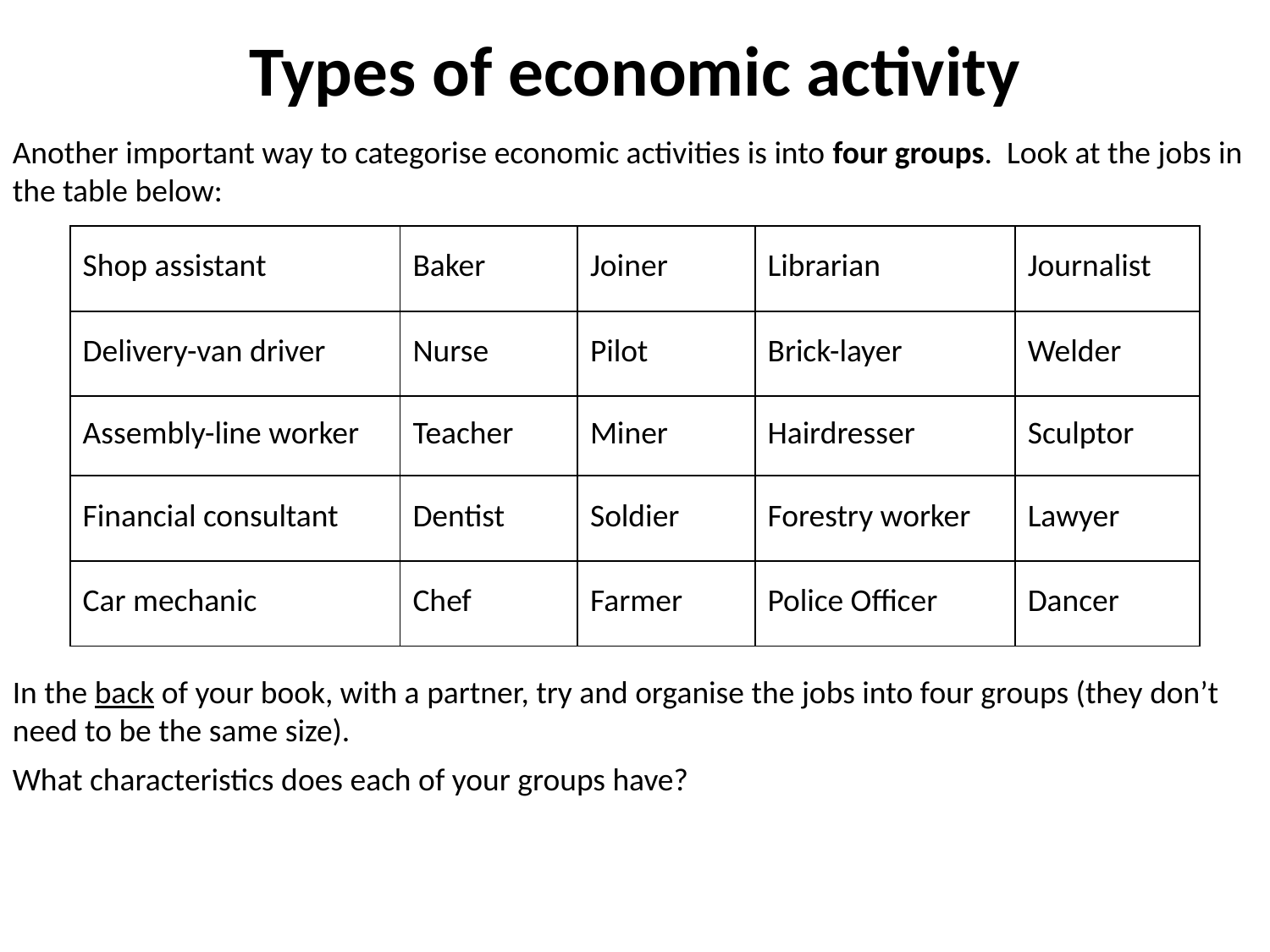

# Types of economic activity
Another important way to categorise economic activities is into four groups.  Look at the jobs in the table below:
| Shop assistant | Baker | Joiner | Librarian | Journalist |
| --- | --- | --- | --- | --- |
| Delivery-van driver | Nurse | Pilot | Brick-layer | Welder |
| Assembly-line worker | Teacher | Miner | Hairdresser | Sculptor |
| Financial consultant | Dentist | Soldier | Forestry worker | Lawyer |
| Car mechanic | Chef | Farmer | Police Officer | Dancer |
In the back of your book, with a partner, try and organise the jobs into four groups (they don’t need to be the same size).
What characteristics does each of your groups have?